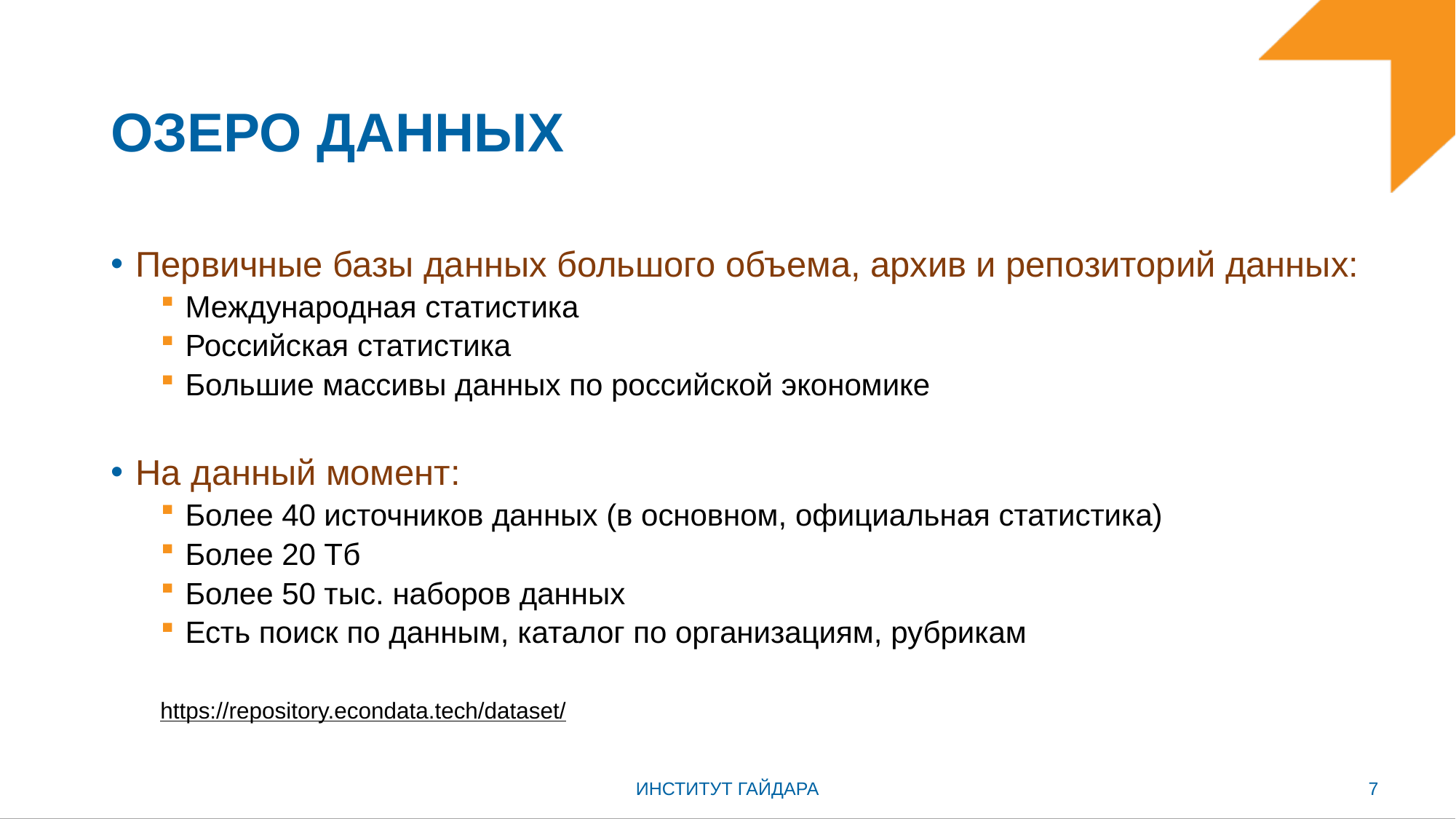

# Озеро данных
Первичные базы данных большого объема, архив и репозиторий данных:
Международная статистика
Российская статистика
Большие массивы данных по российской экономике

На данный момент:
Более 40 источников данных (в основном, официальная статистика)
Более 20 Тб
Более 50 тыс. наборов данных
Есть поиск по данным, каталог по организациям, рубрикам

https://repository.econdata.tech/dataset/
ИНСТИТУТ ГАЙДАРА
7